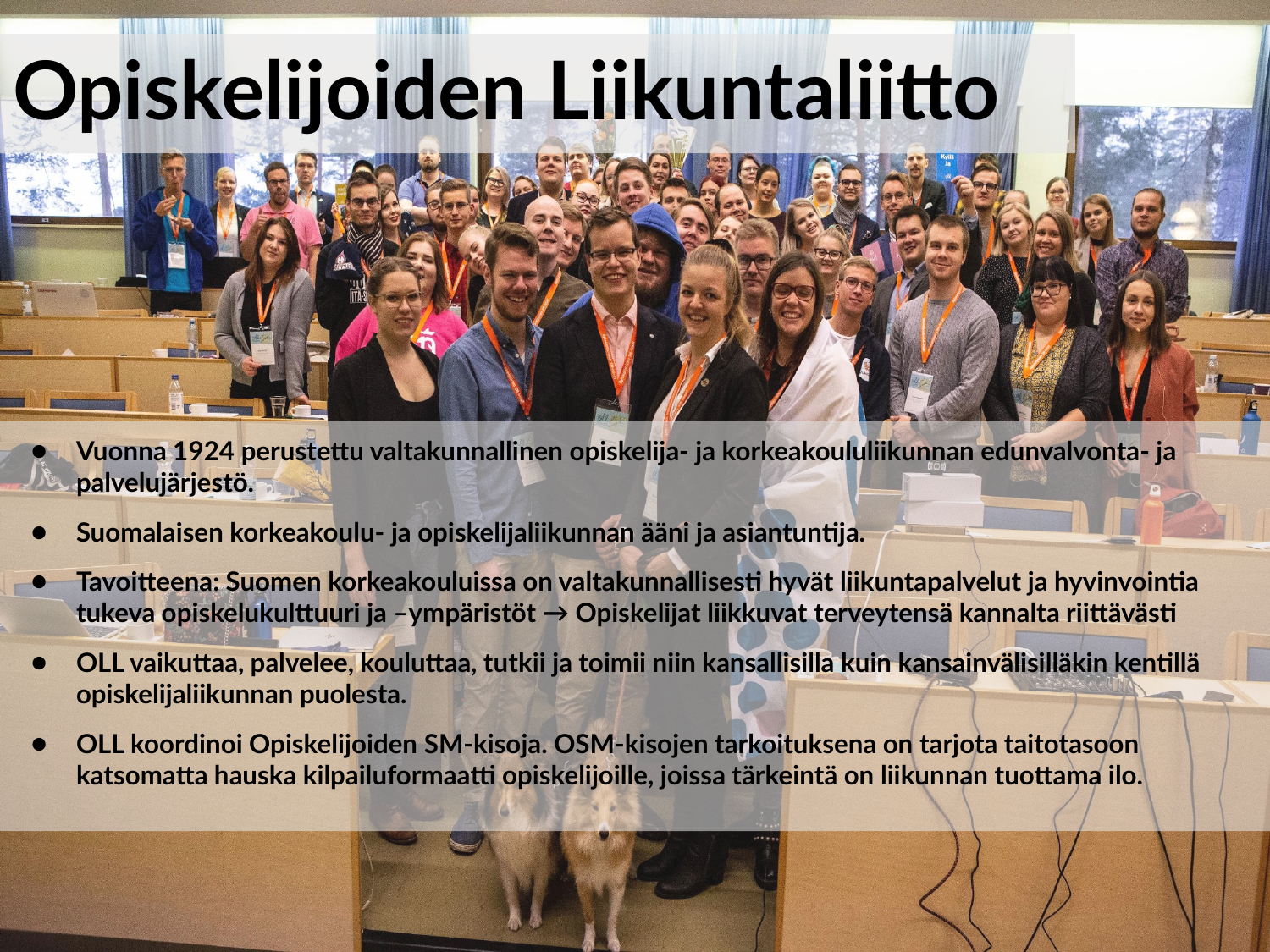

# Opiskelijoiden Liikuntaliitto
Vuonna 1924 perustettu valtakunnallinen opiskelija- ja korkeakoululiikunnan edunvalvonta- ja palvelujärjestö.
Suomalaisen korkeakoulu- ja opiskelijaliikunnan ääni ja asiantuntija.
Tavoitteena: Suomen korkeakouluissa on valtakunnallisesti hyvät liikuntapalvelut ja hyvinvointia tukeva opiskelukulttuuri ja –ympäristöt → Opiskelijat liikkuvat terveytensä kannalta riittävästi
OLL vaikuttaa, palvelee, kouluttaa, tutkii ja toimii niin kansallisilla kuin kansainvälisilläkin kentillä opiskelijaliikunnan puolesta.
OLL koordinoi Opiskelijoiden SM-kisoja. OSM-kisojen tarkoituksena on tarjota taitotasoon katsomatta hauska kilpailuformaatti opiskelijoille, joissa tärkeintä on liikunnan tuottama ilo.